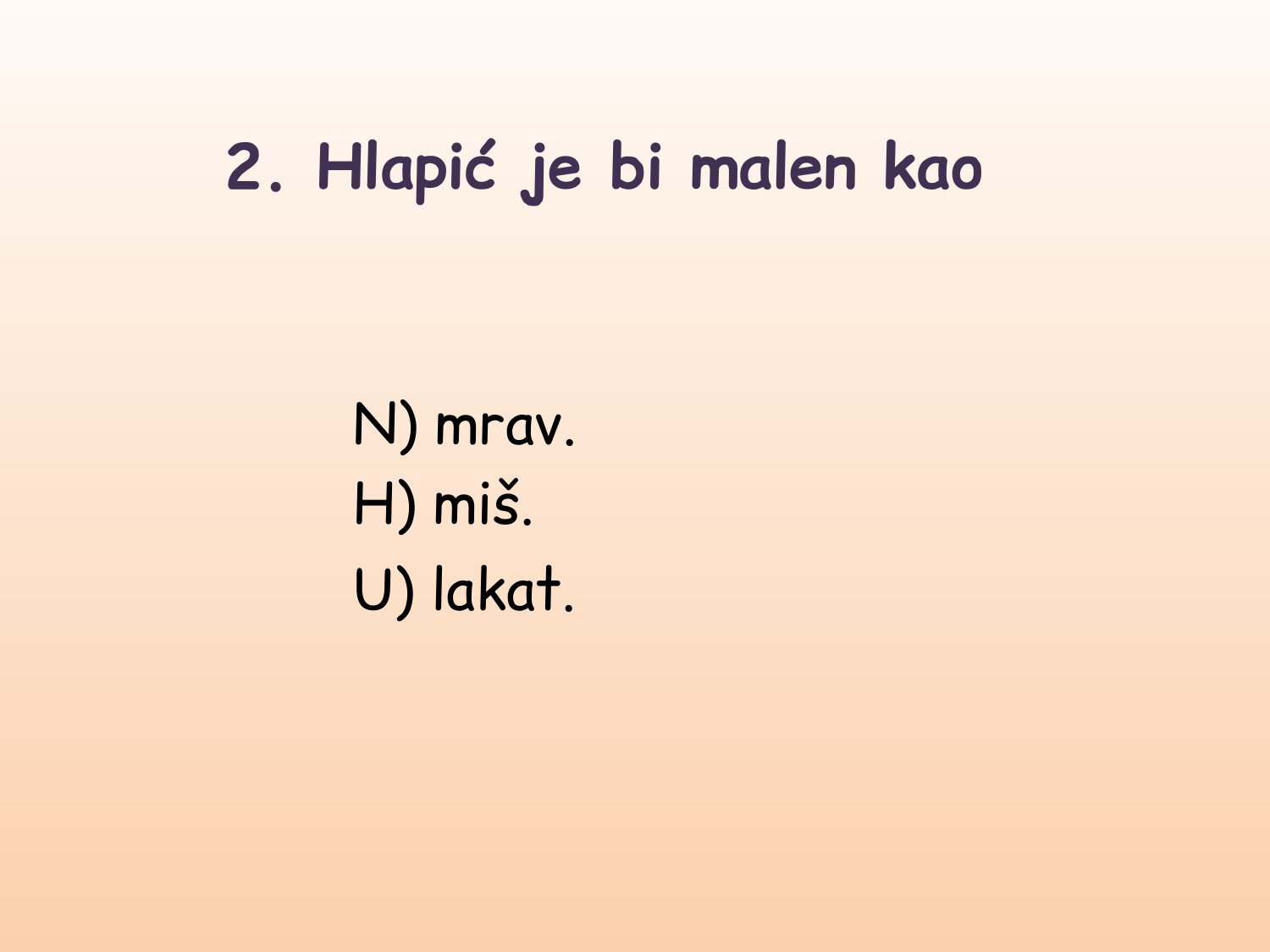

2. Hlapić je bi malen kao

N) mrav.

H) miš.

U) lakat.